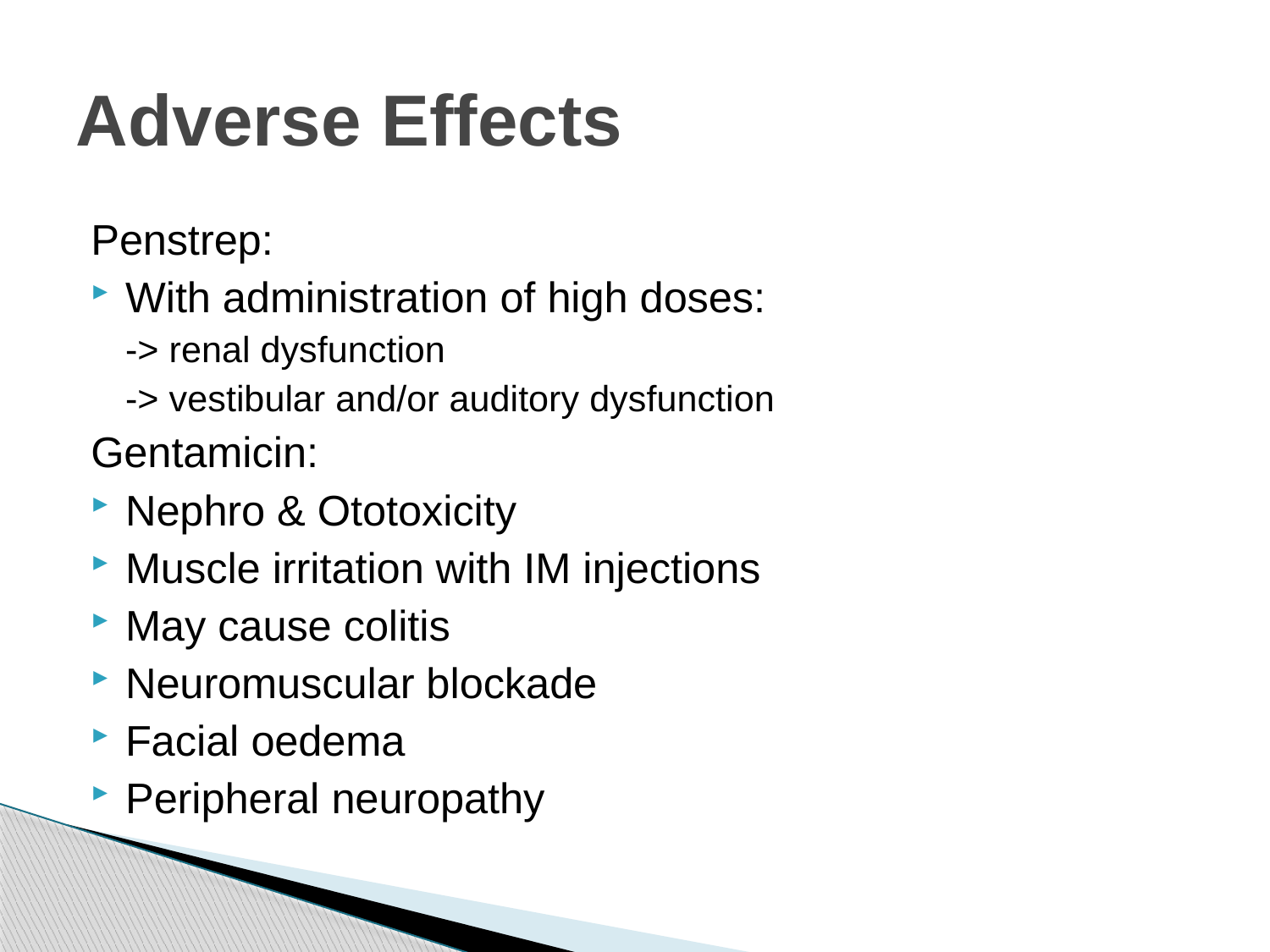

# Adverse Effects
Penstrep:
With administration of high doses:
-> renal dysfunction
-> vestibular and/or auditory dysfunction
Gentamicin:
Nephro & Ototoxicity
Muscle irritation with IM injections
May cause colitis
Neuromuscular blockade
Facial oedema
Peripheral neuropathy